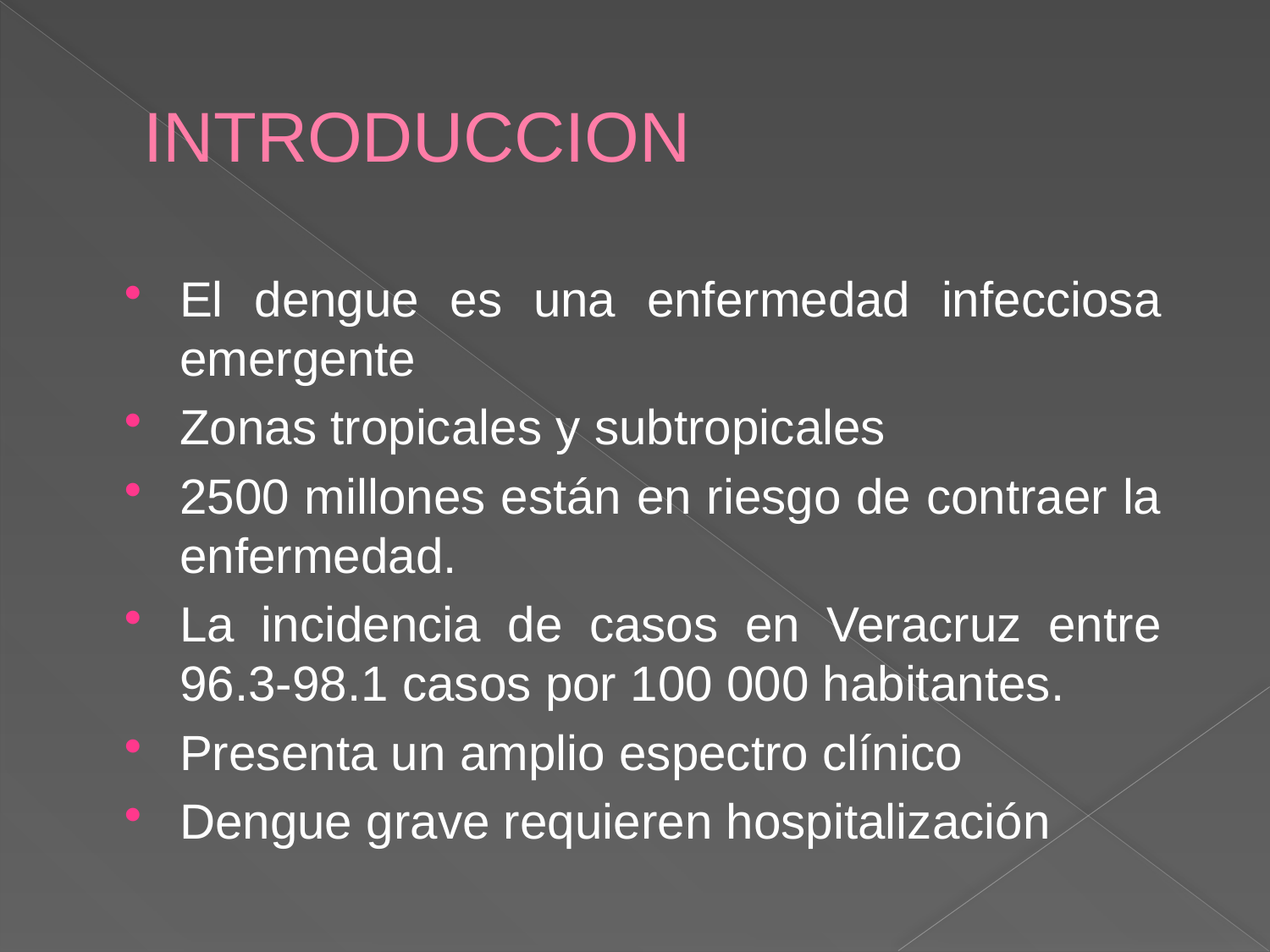

# INTRODUCCION
El dengue es una enfermedad infecciosa emergente
Zonas tropicales y subtropicales
2500 millones están en riesgo de contraer la enfermedad.
La incidencia de casos en Veracruz entre 96.3-98.1 casos por 100 000 habitantes.
Presenta un amplio espectro clínico
Dengue grave requieren hospitalización